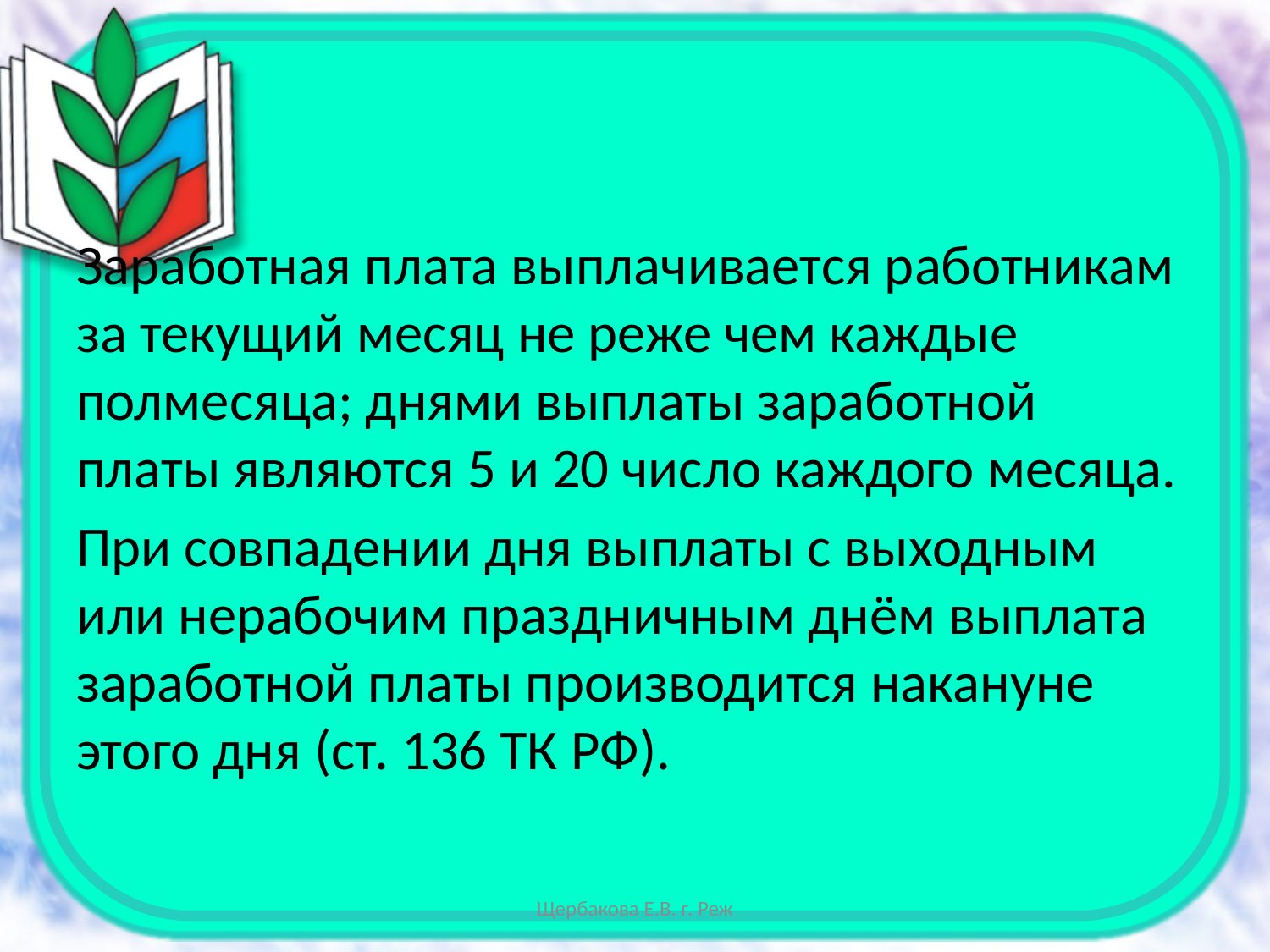

#
Заработная плата выплачивается работникам за текущий месяц не реже чем каждые полмесяца; днями выплаты заработной платы являются 5 и 20 число каждого месяца.
При совпадении дня выплаты с выходным или нерабочим праздничным днём выплата заработной платы производится накануне этого дня (ст. 136 ТК РФ).
Щербакова Е.В. г. Реж